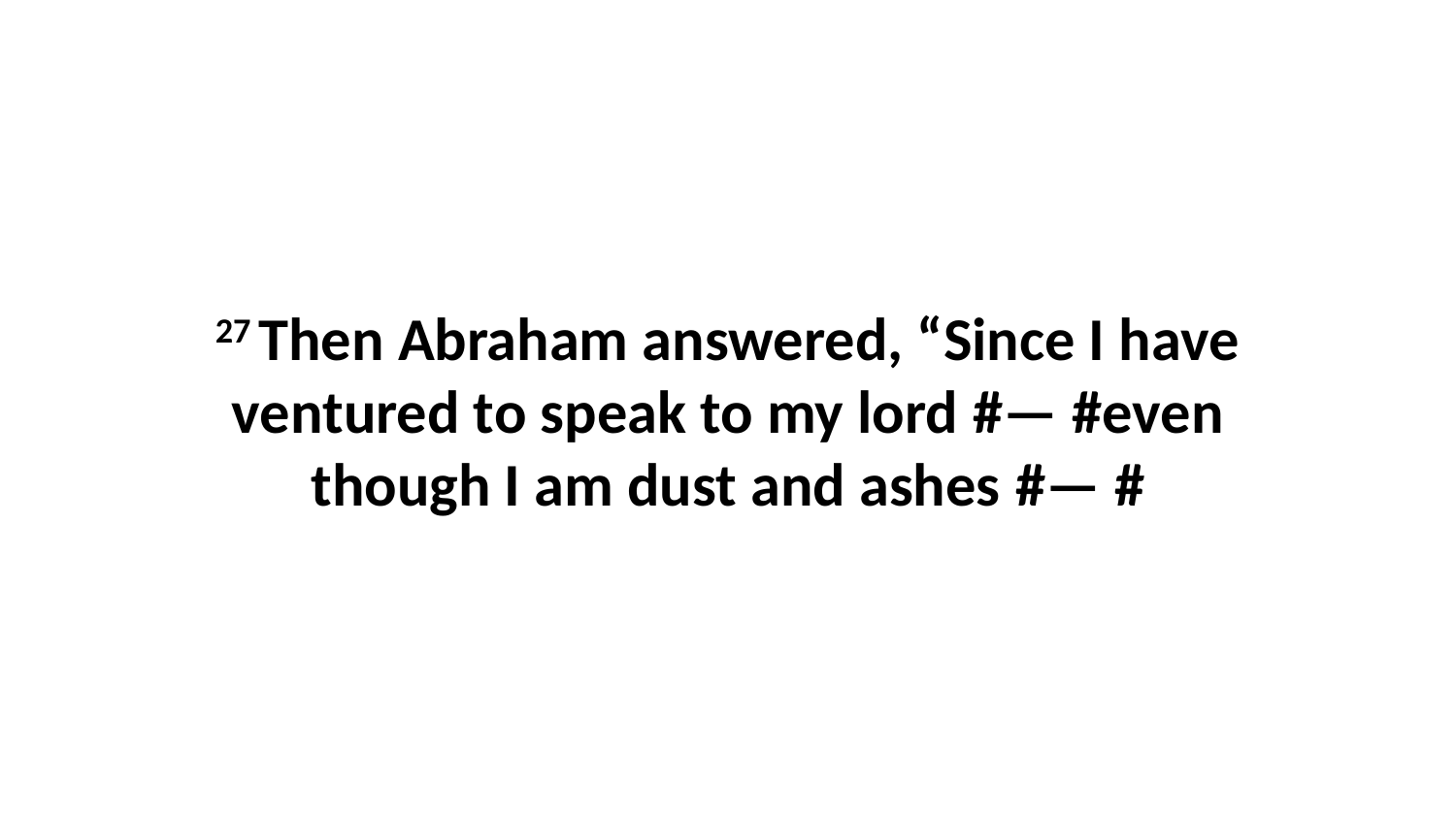

27 Then Abraham answered, “Since I have ventured to speak to my lord #— #even though I am dust and ashes #— #